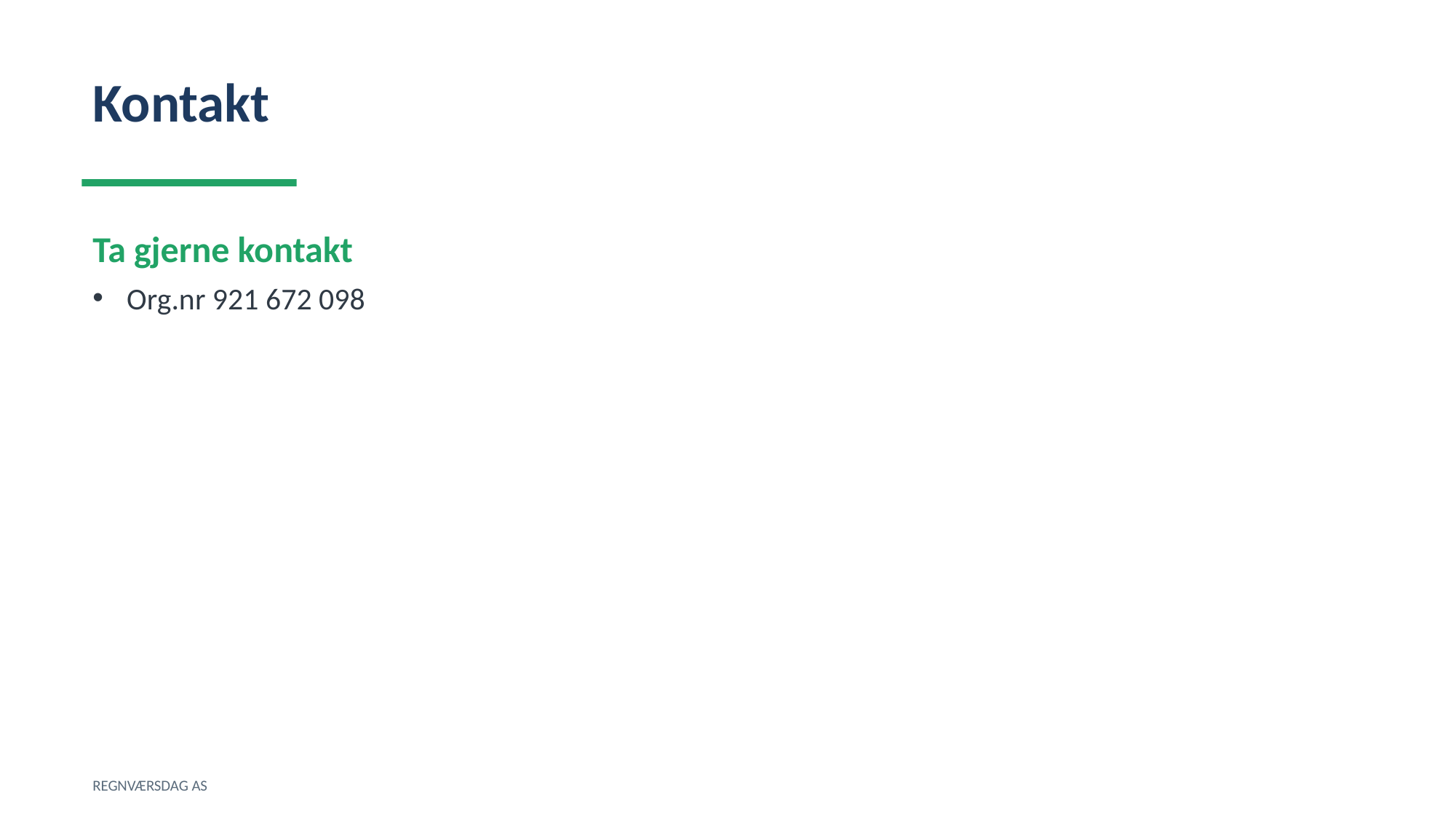

Kontakt

Ta gjerne kontakt
Org.nr 921 672 098
REGNVÆRSDAG AS